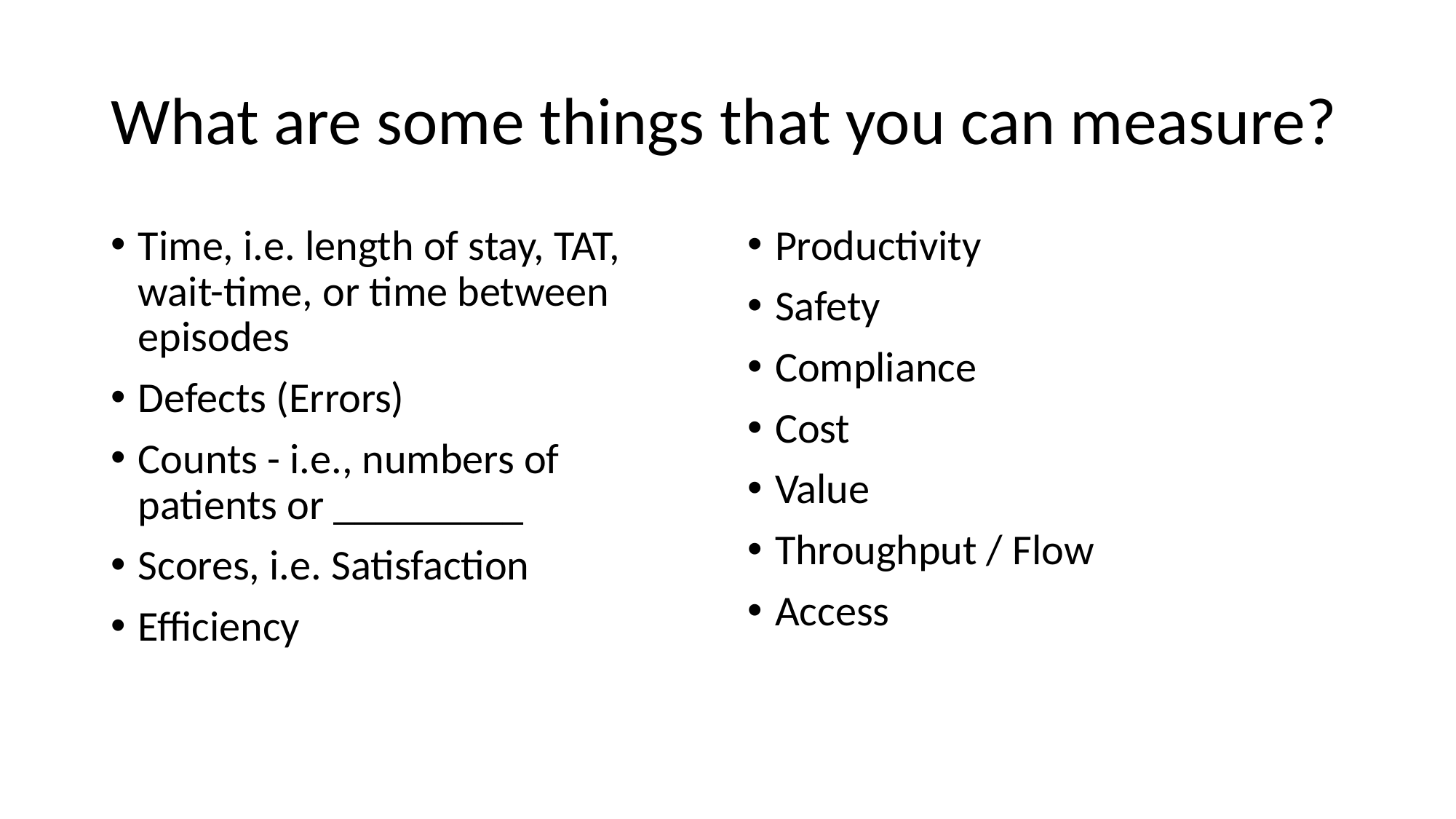

# What are some things that you can measure?
Time, i.e. length of stay, TAT, wait-time, or time between episodes
Defects (Errors)
Counts - i.e., numbers of patients or _________
Scores, i.e. Satisfaction
Efficiency

Productivity
Safety
Compliance
Cost
Value
Throughput / Flow
Access